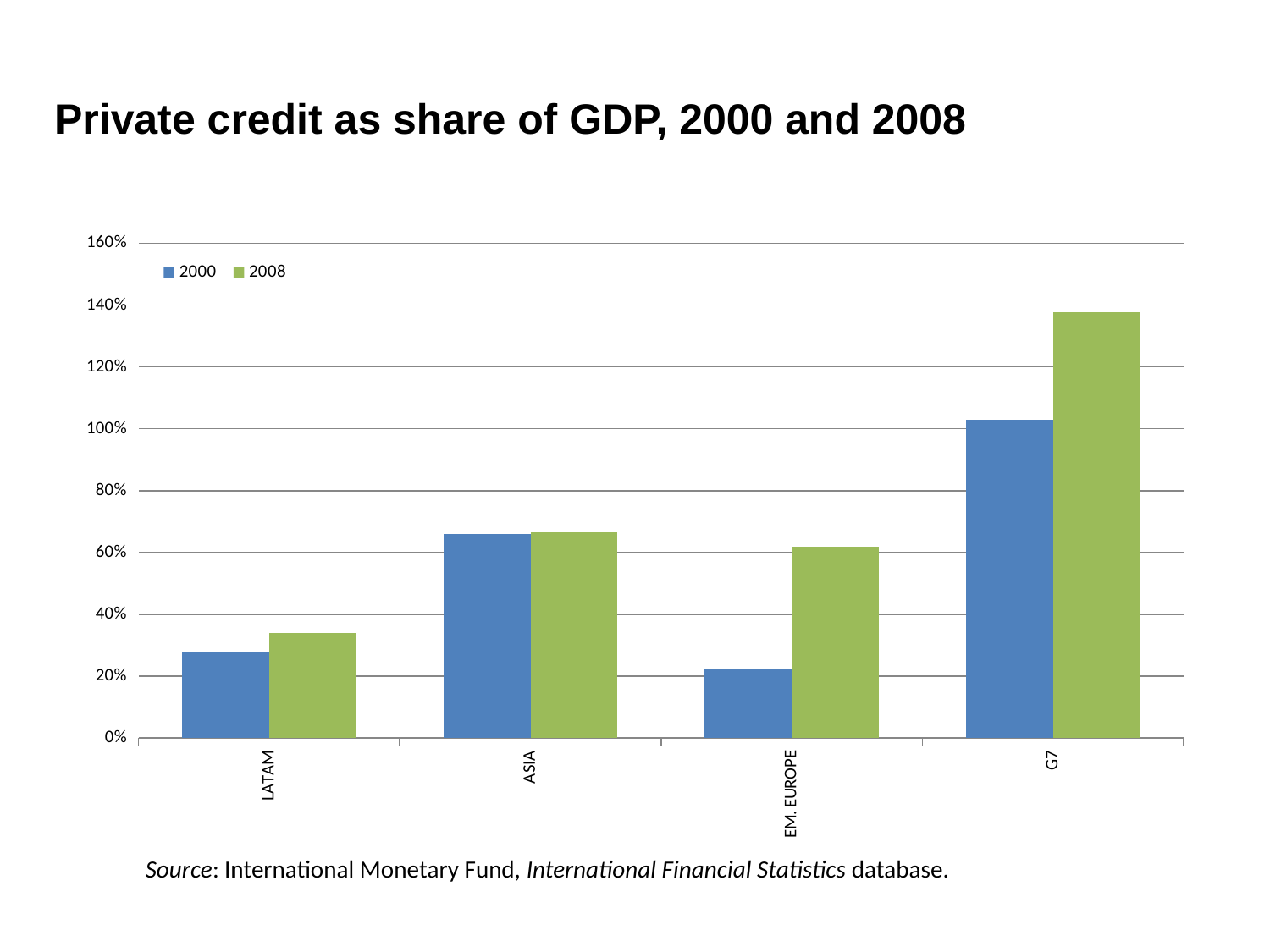

# Private credit as share of GDP, 2000 and 2008

[unsupported chart]

Source: International Monetary Fund, International Financial Statistics database.